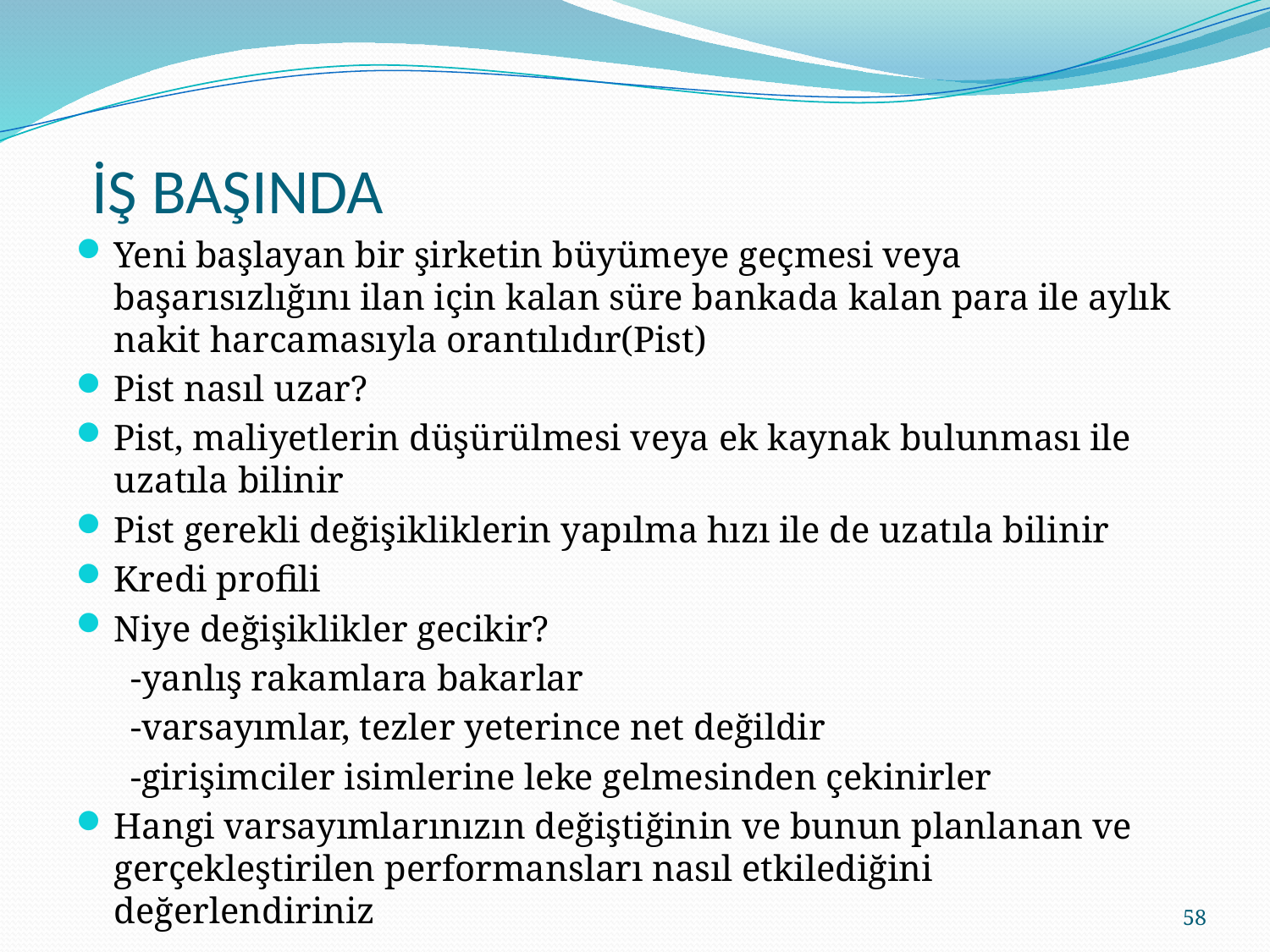

# İŞ BAŞINDA
Yeni başlayan bir şirketin büyümeye geçmesi veya başarısızlığını ilan için kalan süre bankada kalan para ile aylık nakit harcamasıyla orantılıdır(Pist)
Pist nasıl uzar?
Pist, maliyetlerin düşürülmesi veya ek kaynak bulunması ile uzatıla bilinir
Pist gerekli değişikliklerin yapılma hızı ile de uzatıla bilinir
Kredi profili
Niye değişiklikler gecikir?
      -yanlış rakamlara bakarlar
      -varsayımlar, tezler yeterince net değildir
      -girişimciler isimlerine leke gelmesinden çekinirler
Hangi varsayımlarınızın değiştiğinin ve bunun planlanan ve gerçekleştirilen performansları nasıl etkilediğini değerlendiriniz
58